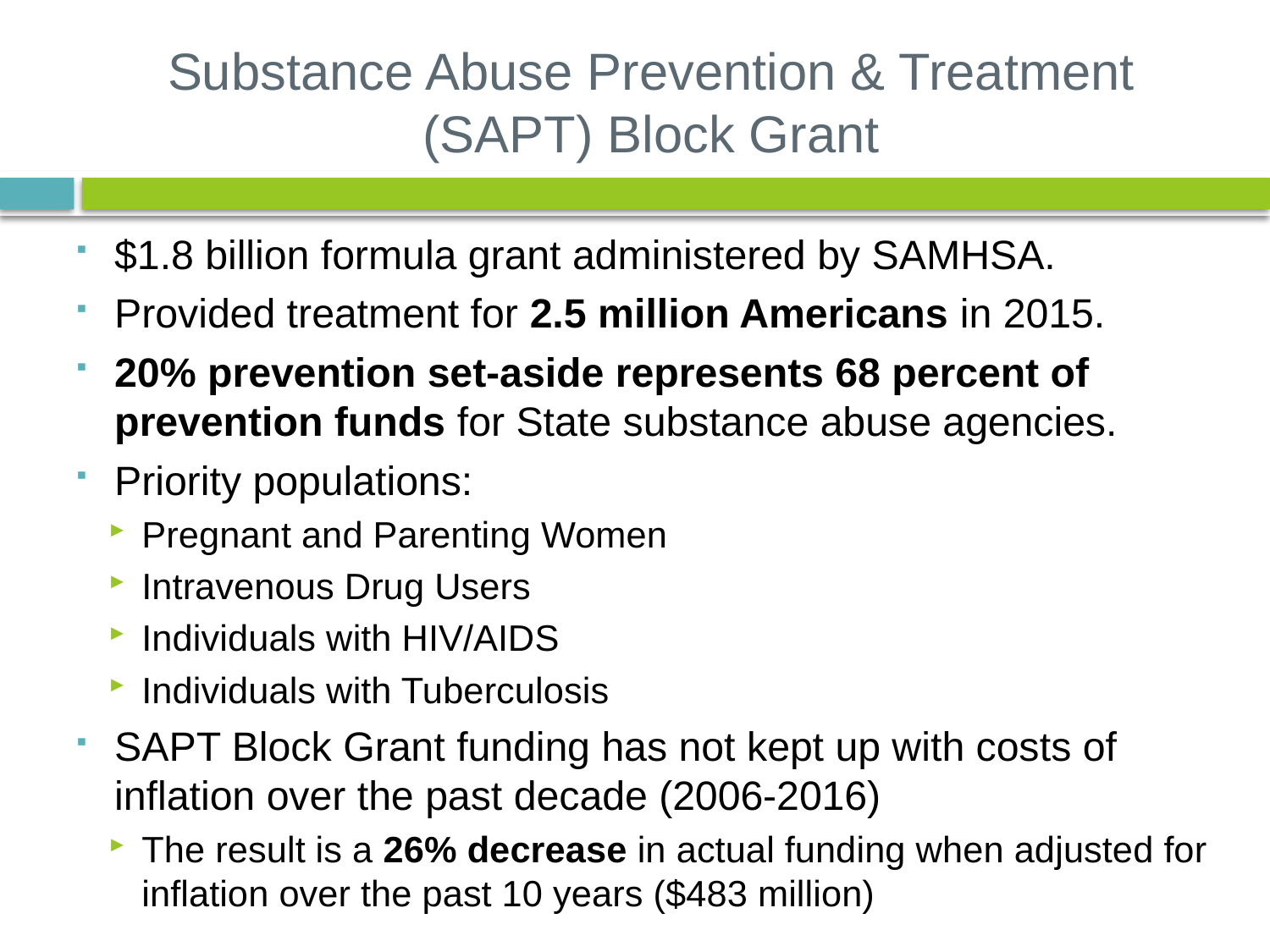

# Substance Abuse Prevention & Treatment (SAPT) Block Grant
$1.8 billion formula grant administered by SAMHSA.
Provided treatment for 2.5 million Americans in 2015.
20% prevention set-aside represents 68 percent of prevention funds for State substance abuse agencies.
Priority populations:
Pregnant and Parenting Women
Intravenous Drug Users
Individuals with HIV/AIDS
Individuals with Tuberculosis
SAPT Block Grant funding has not kept up with costs of inflation over the past decade (2006-2016)
The result is a 26% decrease in actual funding when adjusted for inflation over the past 10 years ($483 million)